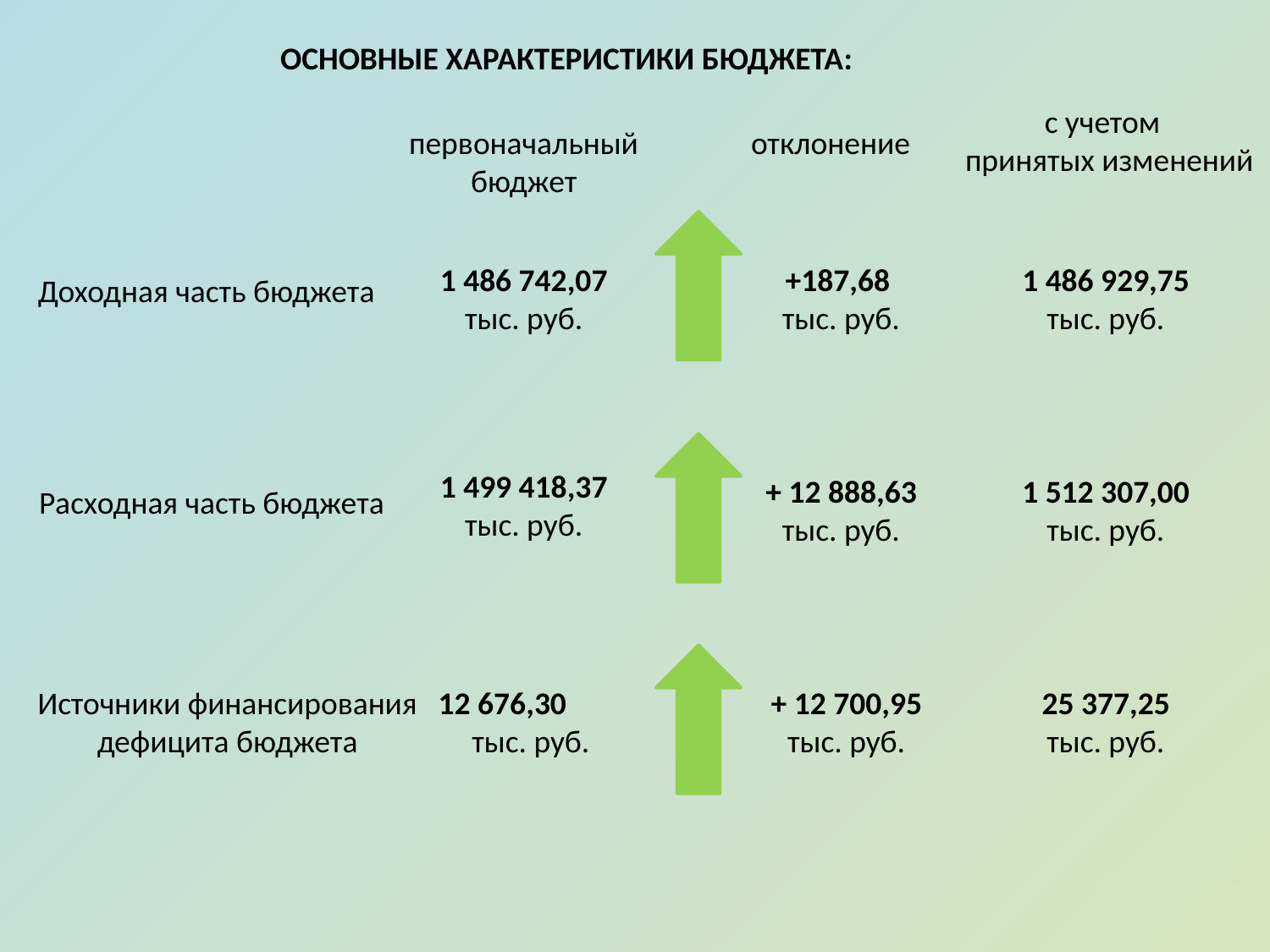

ОСНОВНЫЕ ХАРАКТЕРИСТИКИ БЮДЖЕТА:
с учетом
 принятых изменений
первоначальный бюджет
отклонение

1 486 742,07
тыс. руб.
+187,68  тыс. руб.
1 486 929,75
тыс. руб.
Доходная часть бюджета

1 499 418,37
тыс. руб.
+ 12 888,63 тыс. руб.
1 512 307,00
тыс. руб.
Расходная часть бюджета

Источники финансирования дефицита бюджета
12 676,30         тыс. руб.
+ 12 700,95
тыс. руб.
25 377,25 тыс. руб.